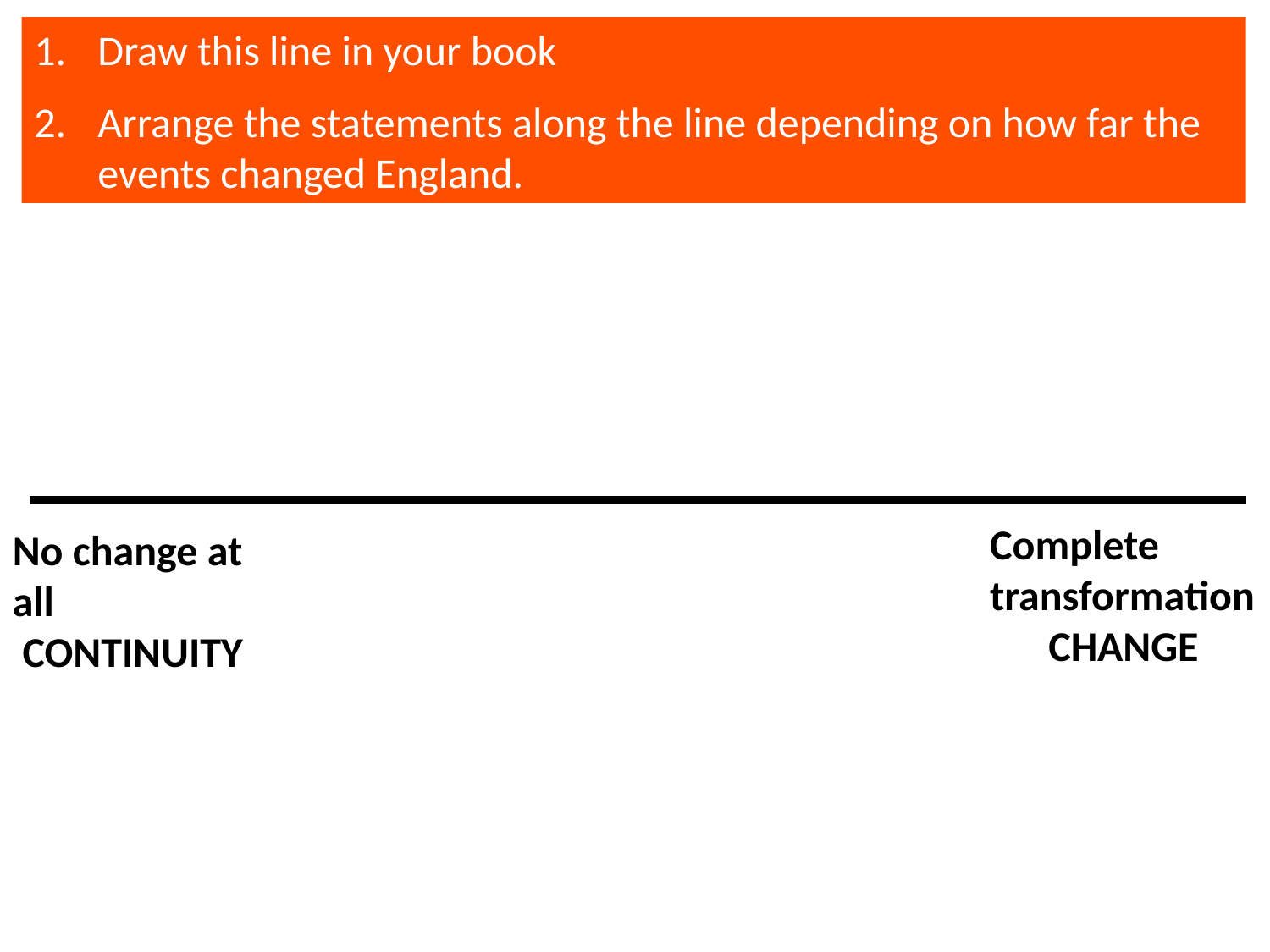

Draw this line in your book
Arrange the statements along the line depending on how far the events changed England.
Complete transformation
CHANGE
No change at all
CONTINUITY